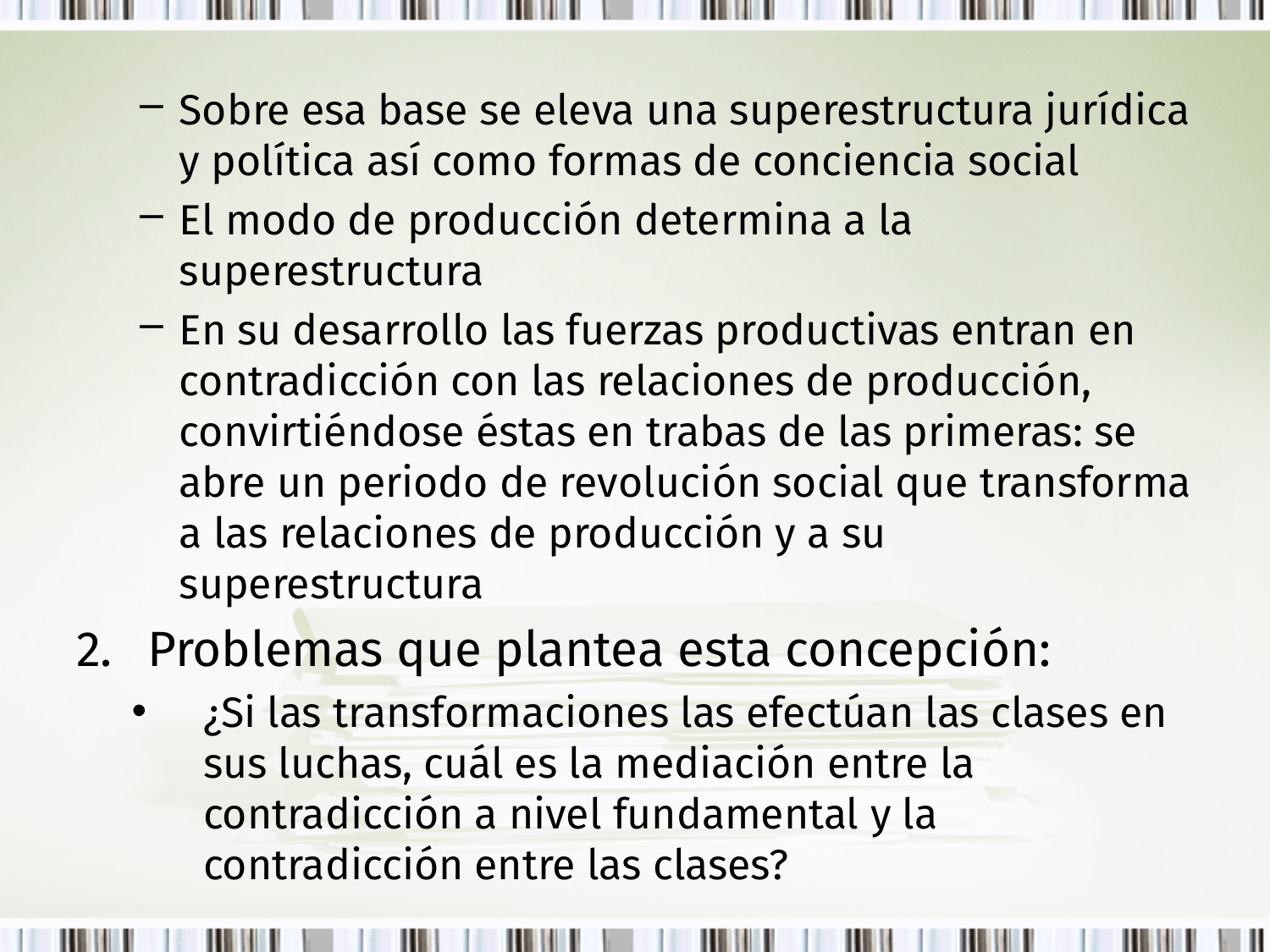

Sobre esa base se eleva una superestructura jurídica y política así como formas de conciencia social
El modo de producción determina a la superestructura
En su desarrollo las fuerzas productivas entran en contradicción con las relaciones de producción, convirtiéndose éstas en trabas de las primeras: se abre un periodo de revolución social que transforma a las relaciones de producción y a su superestructura
Problemas que plantea esta concepción:
¿Si las transformaciones las efectúan las clases en sus luchas, cuál es la mediación entre la contradicción a nivel fundamental y la contradicción entre las clases?